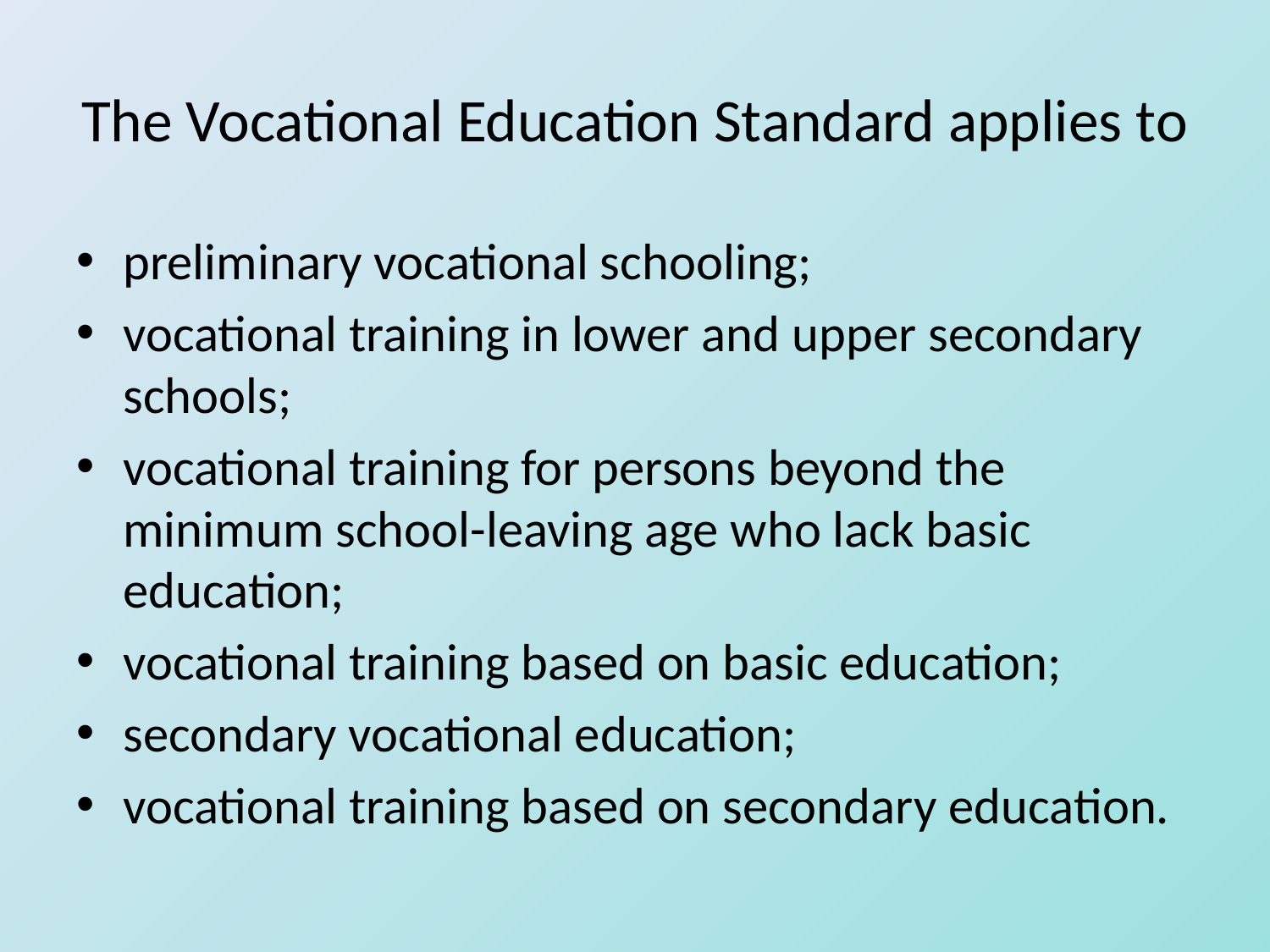

# The Vocational Education Standard applies to
preliminary vocational schooling;
vocational training in lower and upper secondary schools;
vocational training for persons beyond the minimum school-leaving age who lack basic education;
vocational training based on basic education;
secondary vocational education;
vocational training based on secondary education.